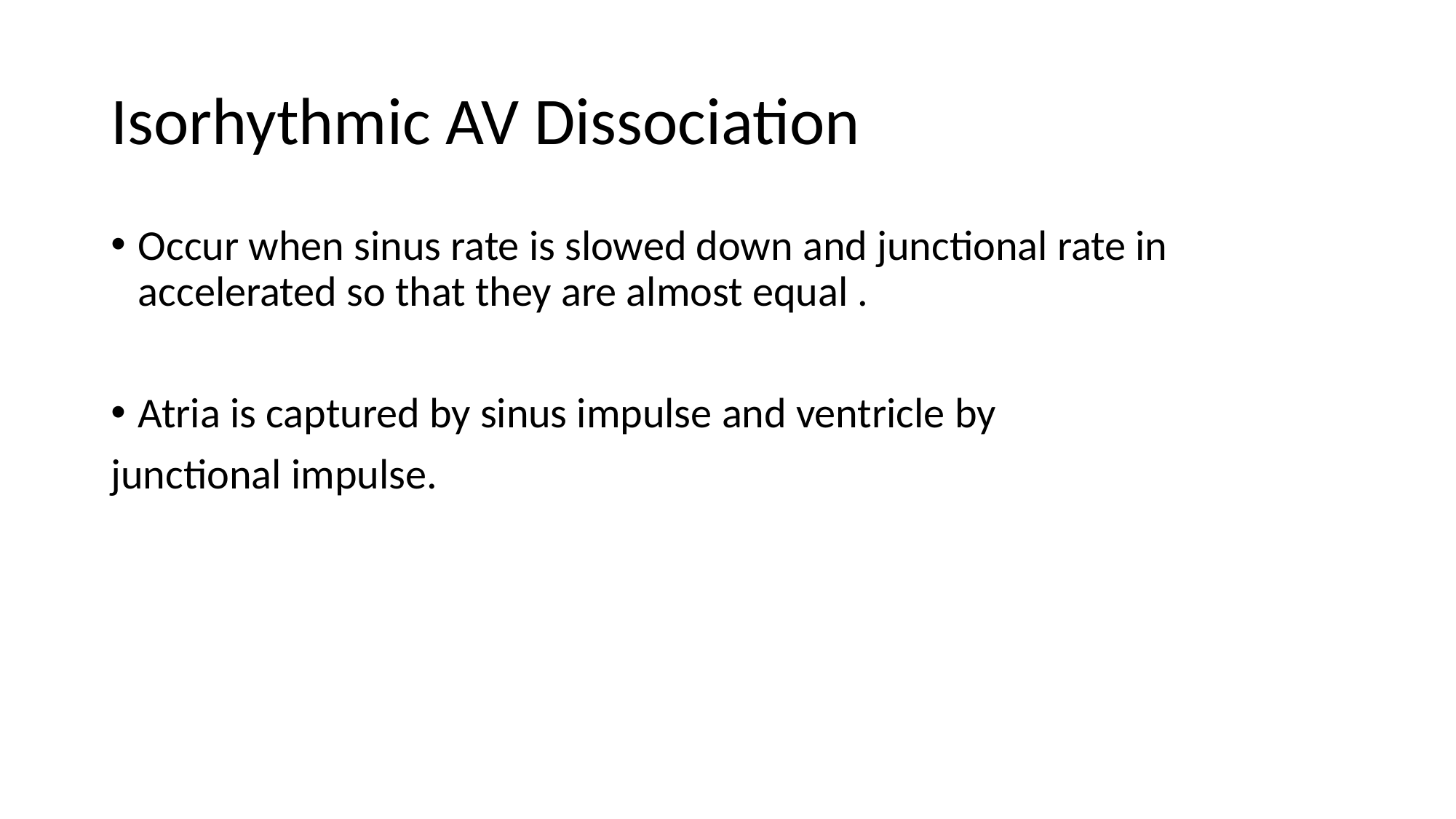

# Isorhythmic AV Dissociation
Occur when sinus rate is slowed down and junctional rate in accelerated so that they are almost equal .

Atria is captured by sinus impulse and ventricle by
junctional impulse.